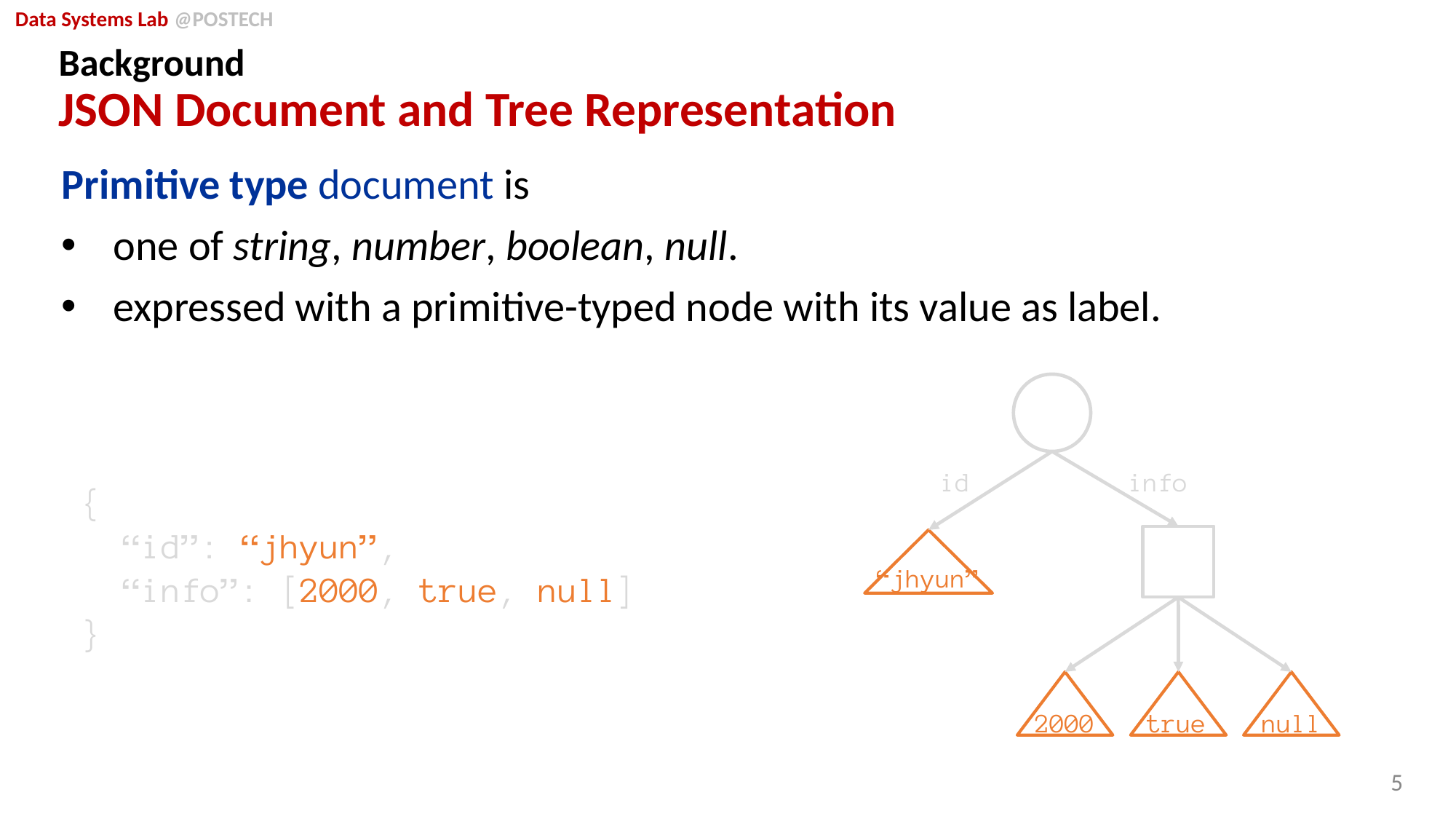

# Background JSON Document and Tree Representation
Primitive type document is
one of string, number, boolean, null.
expressed with a primitive-typed node with its value as label.

id
info
{
  “id”: “jhyun”,
  “info”: [2000, true, null]
}

“jhyun”

2000
true
null
5